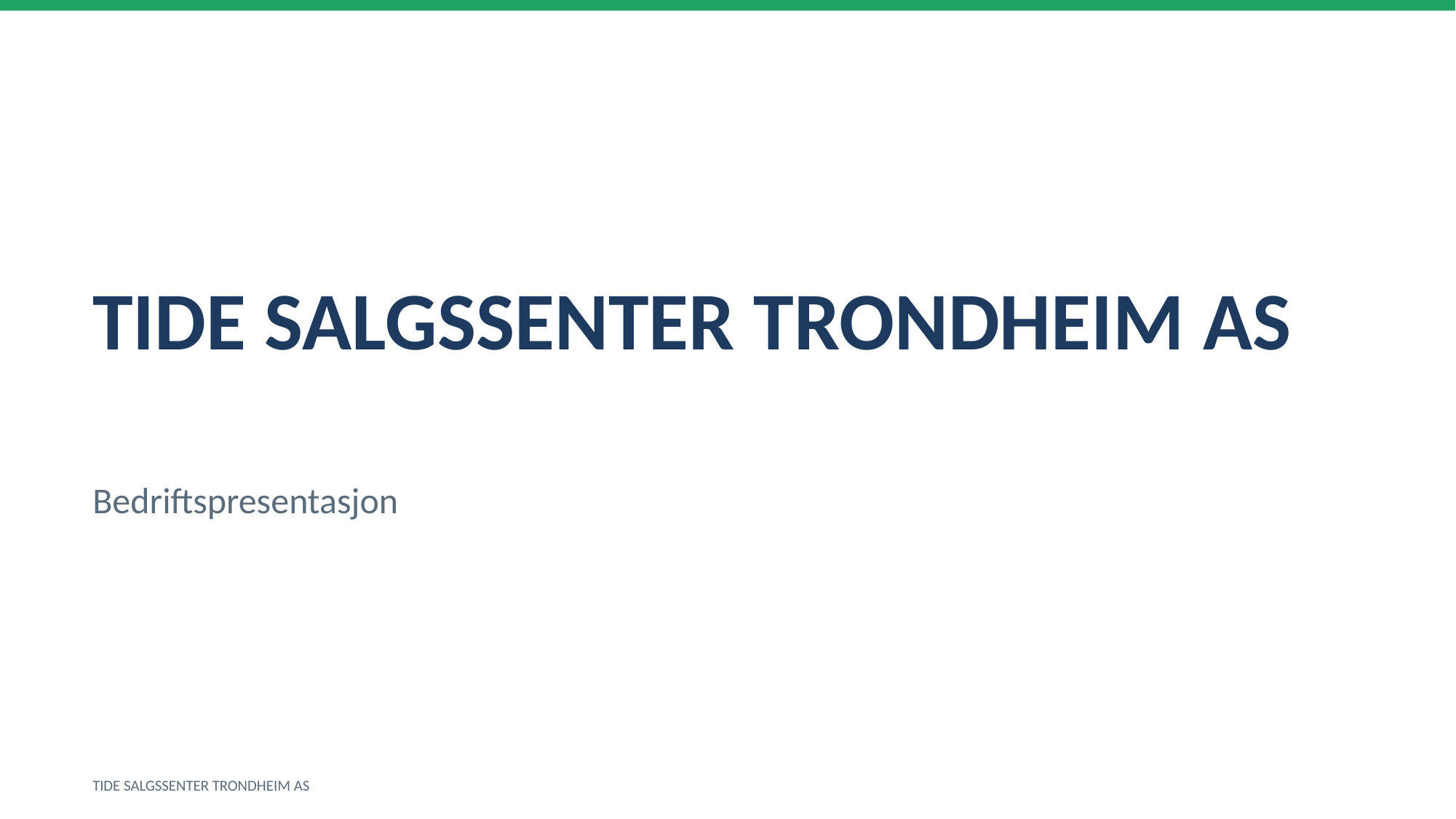

TIDE SALGSSENTER TRONDHEIM AS
Bedriftspresentasjon
TIDE SALGSSENTER TRONDHEIM AS